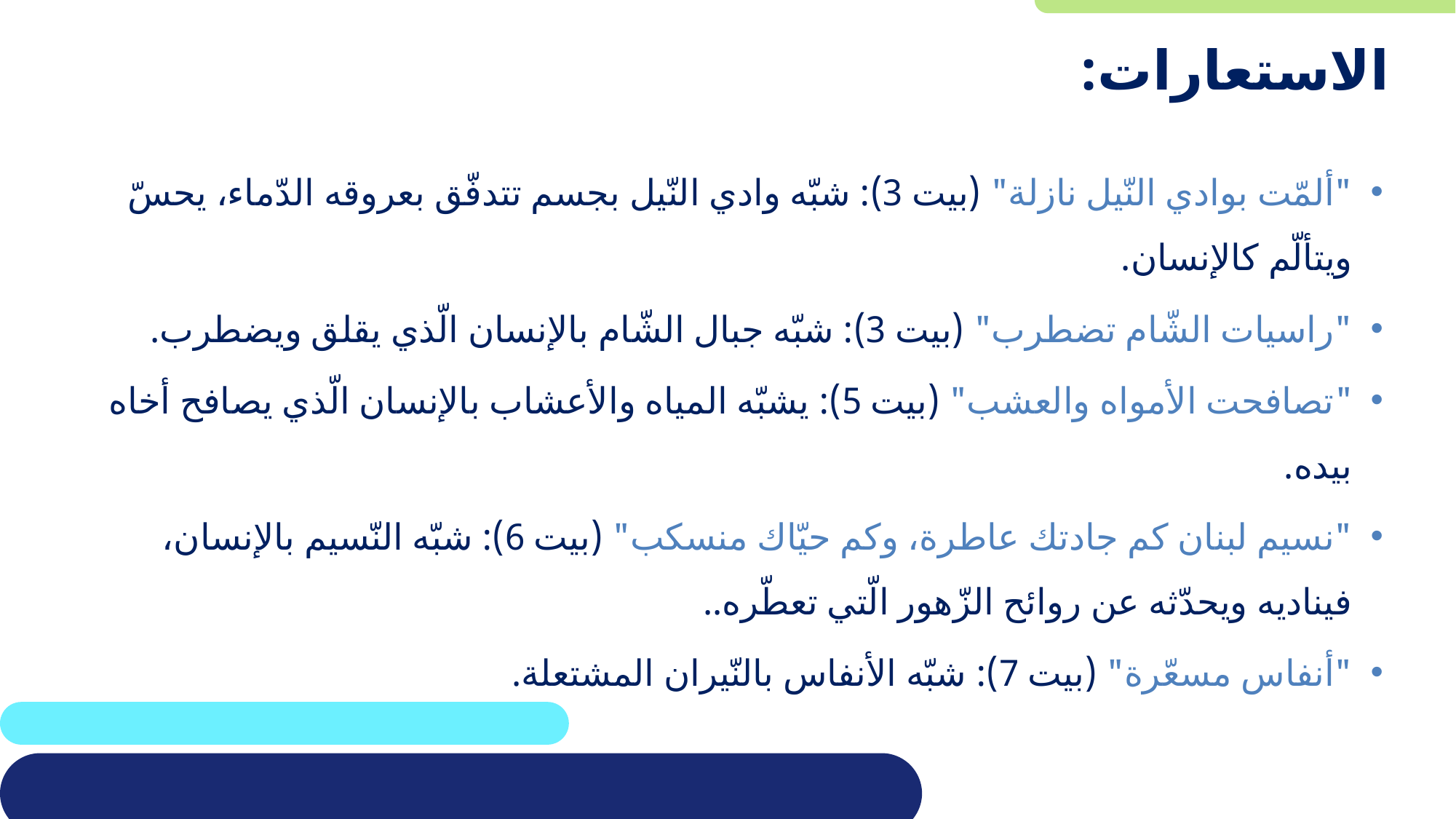

# الاستعارات:
"ألمّت بوادي النّيل نازلة" (بيت 3): شبّه وادي النّيل بجسم تتدفّق بعروقه الدّماء، يحسّ ويتألّم كالإنسان.
"راسيات الشّام تضطرب" (بيت 3): شبّه جبال الشّام بالإنسان الّذي يقلق ويضطرب.
"تصافحت الأمواه والعشب" (بيت 5): يشبّه المياه والأعشاب بالإنسان الّذي يصافح أخاه بيده.
"نسيم لبنان كم جادتك عاطرة، وكم حيّاك منسكب" (بيت 6): شبّه النّسيم بالإنسان، فيناديه ويحدّثه عن روائح الزّهور الّتي تعطّره..
"أنفاس مسعّرة" (بيت 7): شبّه الأنفاس بالنّيران المشتعلة.